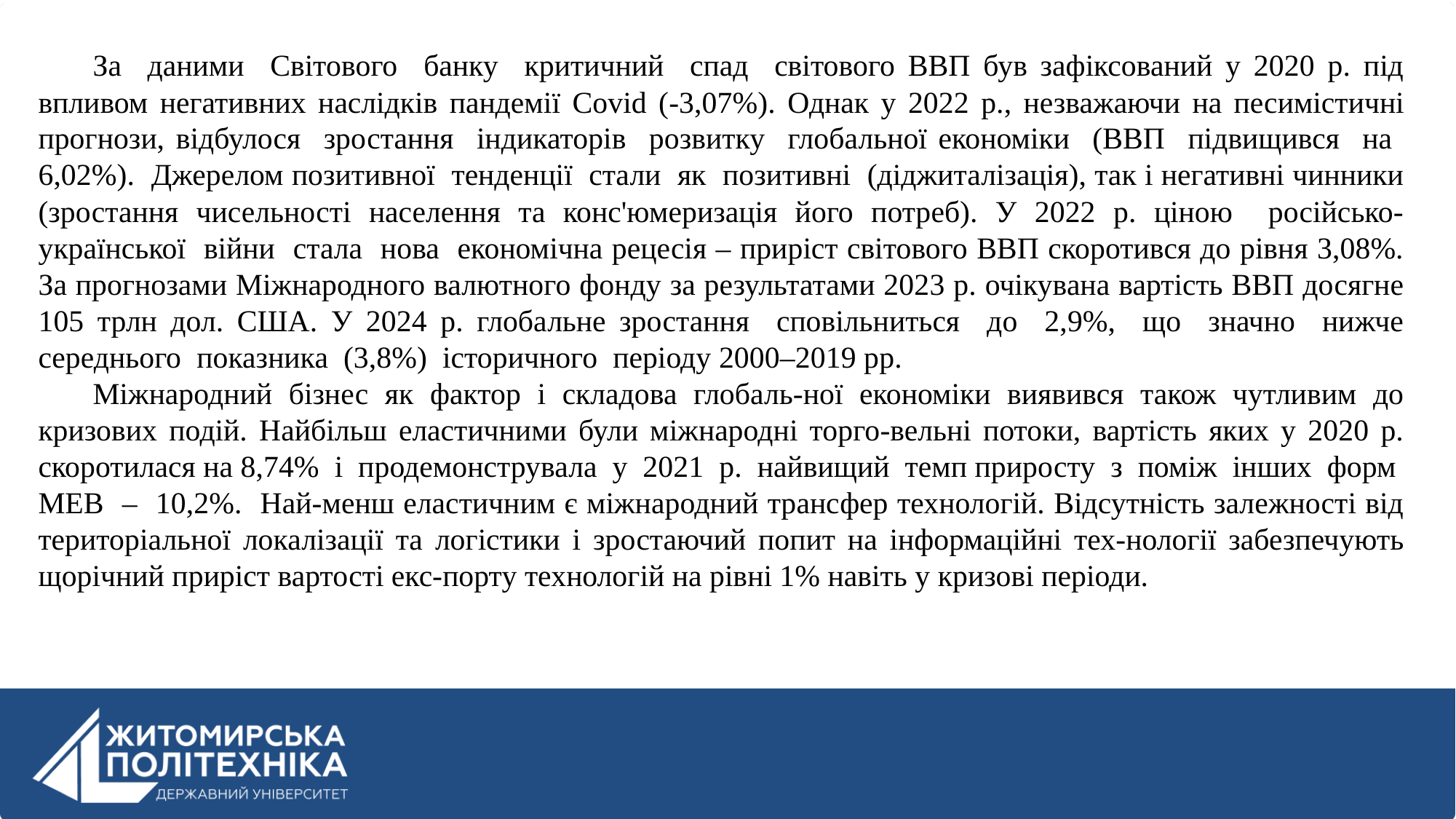

За  даними  Світового  банку  критичний  спад  світового ВВП був зафіксований у 2020 р. під впливом негативних наслідків пандемії Covid (-3,07%). Однак у 2022 р., незважаючи на песимістичні прогнози, відбулося  зростання  індикаторів  розвитку  глобальної економіки  (ВВП  підвищився  на  6,02%).  Джерелом позитивної  тенденції  стали  як  позитивні  (діджиталізація), так і негативні чинники (зростання чисельності населення та конс'юмеризація його потреб). У 2022 р. ціною  російсько-української  війни  стала  нова  економічна рецесія – приріст світового ВВП скоротився до рівня 3,08%. За прогнозами Міжнародного валютного фонду за результатами 2023 р. очікувана вартість ВВП досягне 105 трлн дол. США. У 2024 р. глобальне зростання  сповільниться  до  2,9%,  що  значно  нижче середнього  показника  (3,8%)  історичного  періоду 2000–2019 рр.
Міжнародний бізнес як фактор і складова глобаль-ної економіки виявився також чутливим до кризових подій. Найбільш еластичними були міжнародні торго-вельні потоки, вартість яких у 2020 р. скоротилася на 8,74%  і  продемонструвала  у  2021  р.  найвищий  темп приросту  з  поміж  інших  форм  МЕВ  –  10,2%.  Най-менш еластичним є міжнародний трансфер технологій. Відсутність залежності від територіальної локалізації та логістики і зростаючий попит на інформаційні тех-нології забезпечують щорічний приріст вартості екс-порту технологій на рівні 1% навіть у кризові періоди.